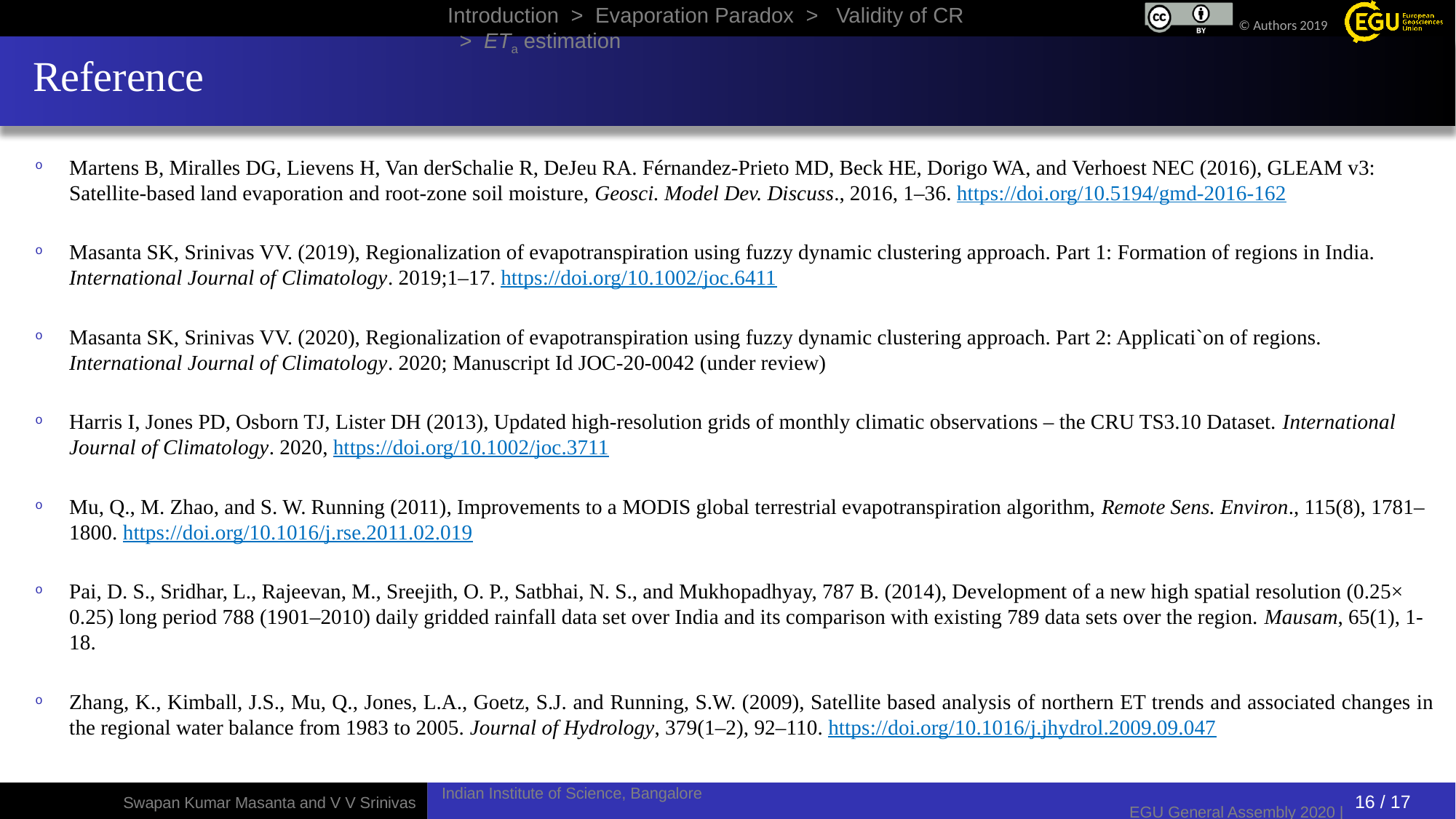

Introduction  >  Evaporation Paradox  >   Validity of CR   >  ETa estimation

# Reference

Martens B, Miralles DG, Lievens H, Van derSchalie R, DeJeu RA. Férnandez-Prieto MD, Beck HE, Dorigo WA, and Verhoest NEC (2016), GLEAM v3: Satellite-based land evaporation and root-zone soil moisture, Geosci. Model Dev. Discuss., 2016, 1–36. https://doi.org/10.5194/gmd-2016-162

Masanta SK, Srinivas VV. (2019), Regionalization of evapotranspiration using fuzzy dynamic clustering approach. Part 1: Formation of regions in India. International Journal of Climatology. 2019;1–17. https://doi.org/10.1002/joc.6411

Masanta SK, Srinivas VV. (2020), Regionalization of evapotranspiration using fuzzy dynamic clustering approach. Part 2: Applicati`on of regions. International Journal of Climatology. 2020; Manuscript Id JOC-20-0042 (under review)

Harris I, Jones PD, Osborn TJ, Lister DH (2013), Updated high-resolution grids of monthly climatic observations – the CRU TS3.10 Dataset. International Journal of Climatology. 2020, https://doi.org/10.1002/joc.3711

Mu, Q., M. Zhao, and S. W. Running (2011), Improvements to a MODIS global terrestrial evapotranspiration algorithm, Remote Sens. Environ., 115(8), 1781–1800. https://doi.org/10.1016/j.rse.2011.02.019

Pai, D. S., Sridhar, L., Rajeevan, M., Sreejith, O. P., Satbhai, N. S., and Mukhopadhyay, 787 B. (2014), Development of a new high spatial resolution (0.25× 0.25) long period 788 (1901–2010) daily gridded rainfall data set over India and its comparison with existing 789 data sets over the region. Mausam, 65(1), 1-18.

Zhang, K., Kimball, J.S., Mu, Q., Jones, L.A., Goetz, S.J. and Running, S.W. (2009), Satellite based analysis of northern ET trends and associated changes in the regional water balance from 1983 to 2005. Journal of Hydrology, 379(1–2), 92–110. https://doi.org/10.1016/j.jhydrol.2009.09.047

16 / 17